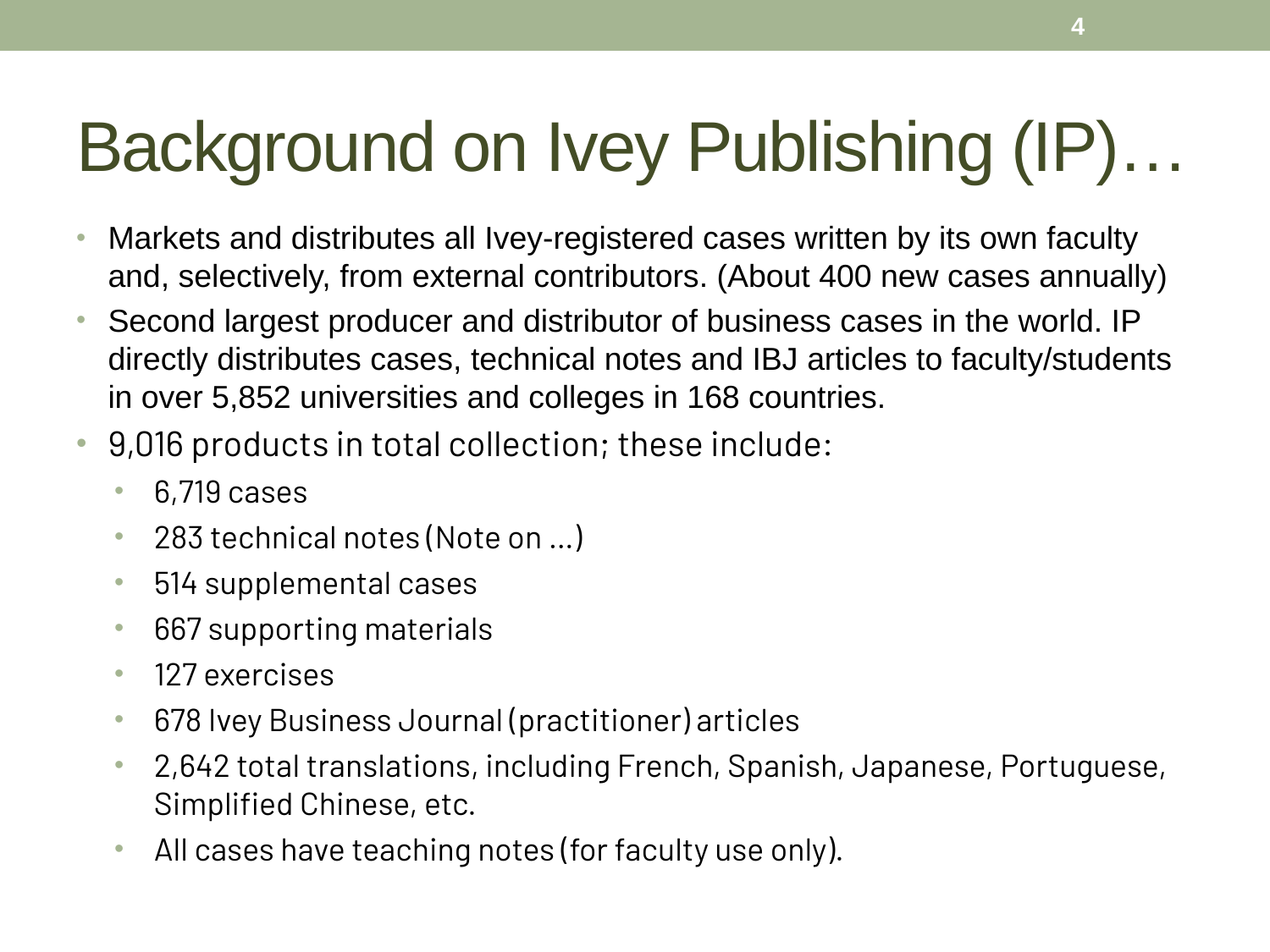

4
# Background on Ivey Publishing (IP)…
Markets and distributes all Ivey-registered cases written by its own faculty and, selectively, from external contributors. (About 400 new cases annually)
Second largest producer and distributor of business cases in the world. IP directly distributes cases, technical notes and IBJ articles to faculty/students in over 5,852 universities and colleges in 168 countries.
9,016 products in total collection; these include:
6,719 cases
283 technical notes (Note on …)
514 supplemental cases
667 supporting materials
127 exercises
678 Ivey Business Journal (practitioner) articles
2,642 total translations, including French, Spanish, Japanese, Portuguese, Simplified Chinese, etc.
All cases have teaching notes (for faculty use only).